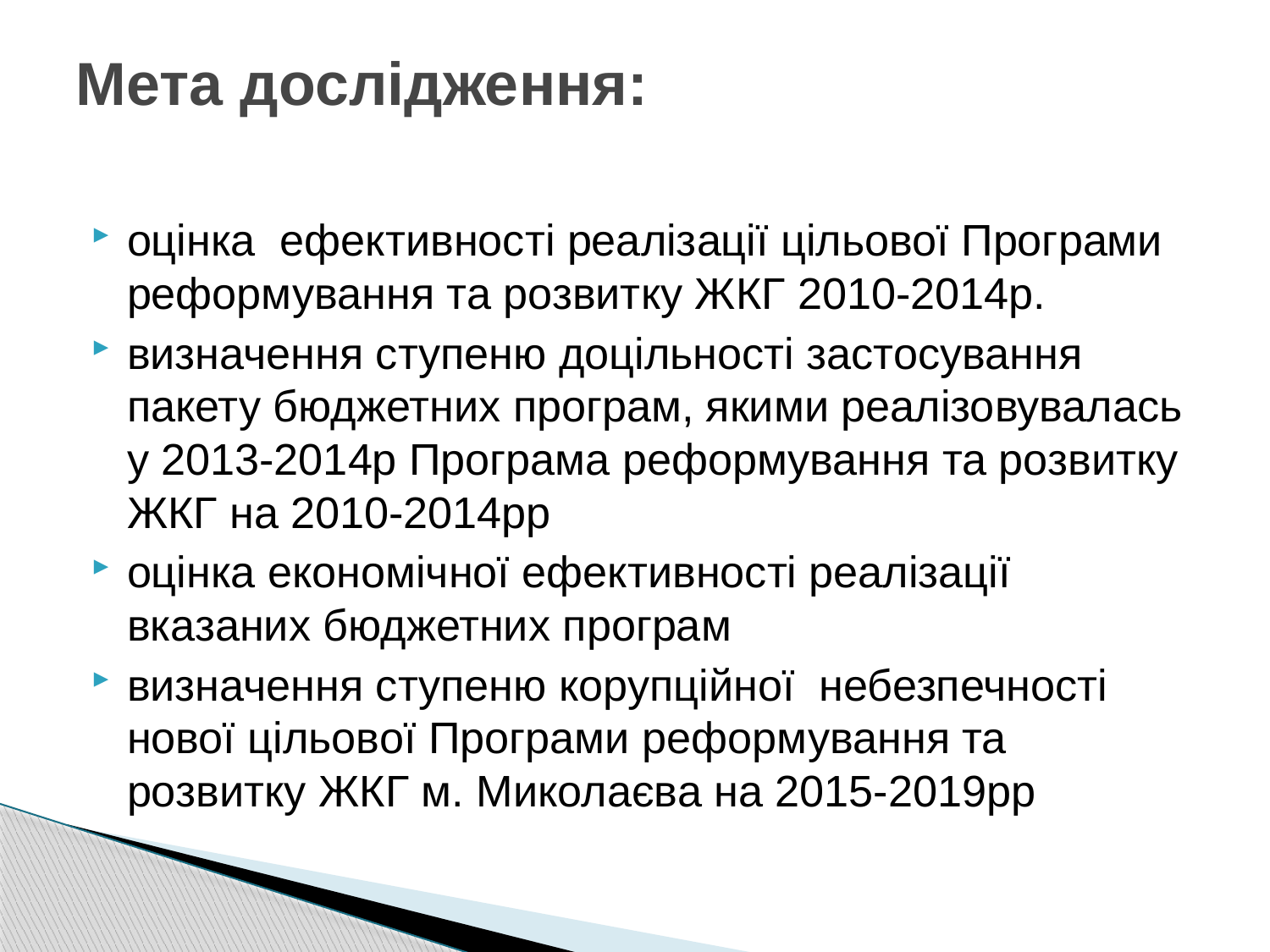

# Мета дослідження:
оцінка  ефективності реалізації цільової Програми реформування та розвитку ЖКГ 2010-2014р.
визначення ступеню доцільності застосування пакету бюджетних програм, якими реалізовувалась у 2013-2014р Програма реформування та розвитку ЖКГ на 2010-2014рр
оцінка економічної ефективності реалізації вказаних бюджетних програм
визначення ступеню корупційної  небезпечності нової цільової Програми реформування та розвитку ЖКГ м. Миколаєва на 2015-2019рр